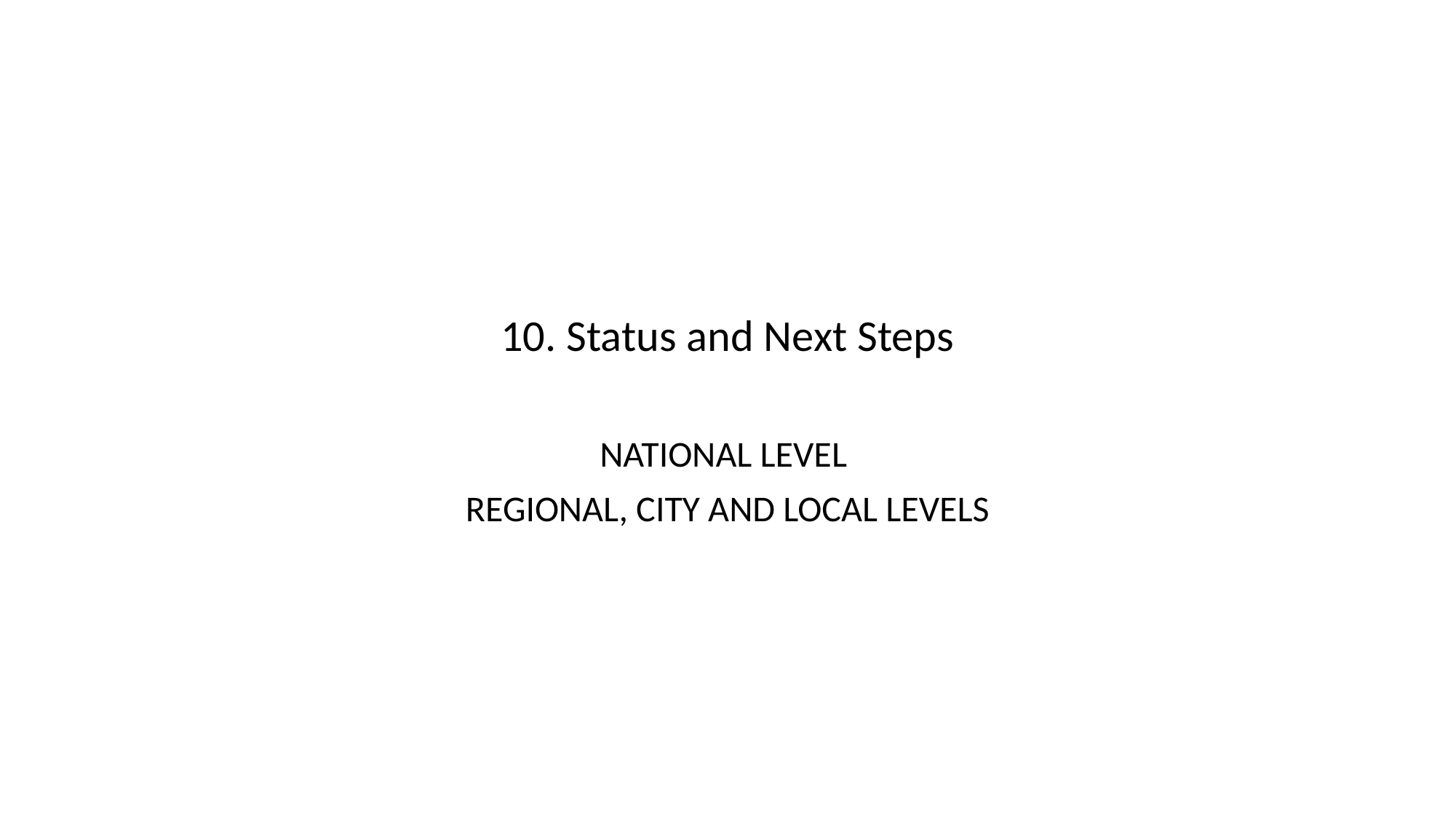

# 10. Status and Next Steps
NATIONAL LEVEL
REGIONAL, CITY AND LOCAL LEVELS